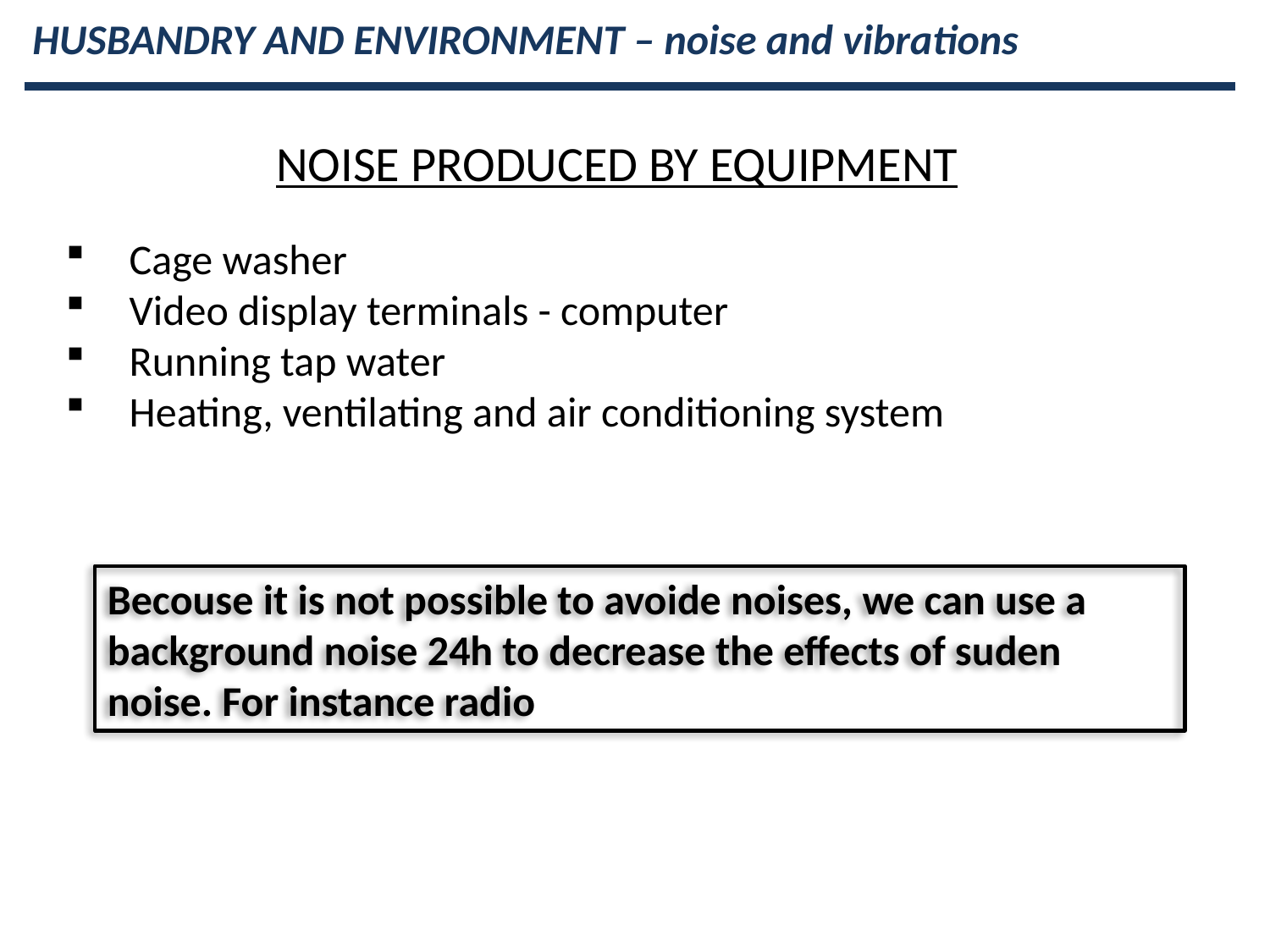

HUSBANDRY AND ENVIRONMENT – noise and vibrations
NOISE PRODUCED BY EQUIPMENT
Cage washer
Video display terminals - computer
Running tap water
Heating, ventilating and air conditioning system

Becouse it is not possible to avoide noises, we can use a background noise 24h to decrease the effects of suden noise. For instance radio